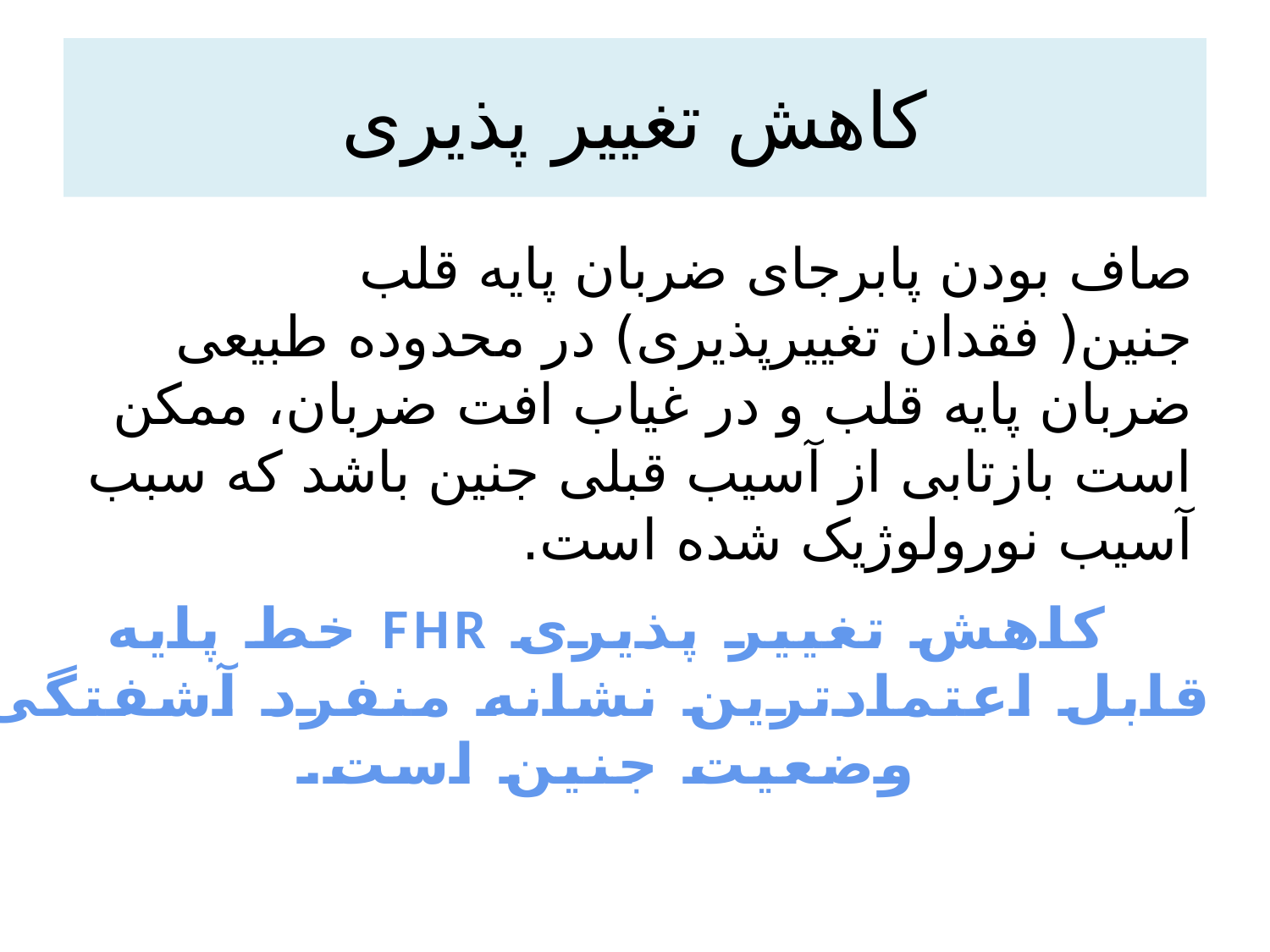

# کاهش تغییر پذیری
صاف بودن پابرجای ضربان پایه قلب جنین( فقدان تغییرپذیری) در محدوده طبیعی ضربان پایه قلب و در غیاب افت ضربان، ممکن است بازتابی از آسیب قبلی جنین باشد که سبب آسیب نورولوژیک شده است.

کاهش تغییر پذیری FHR خط پایه
 قابل اعتمادترین نشانه منفرد آشفتگی
 وضعیت جنین است.